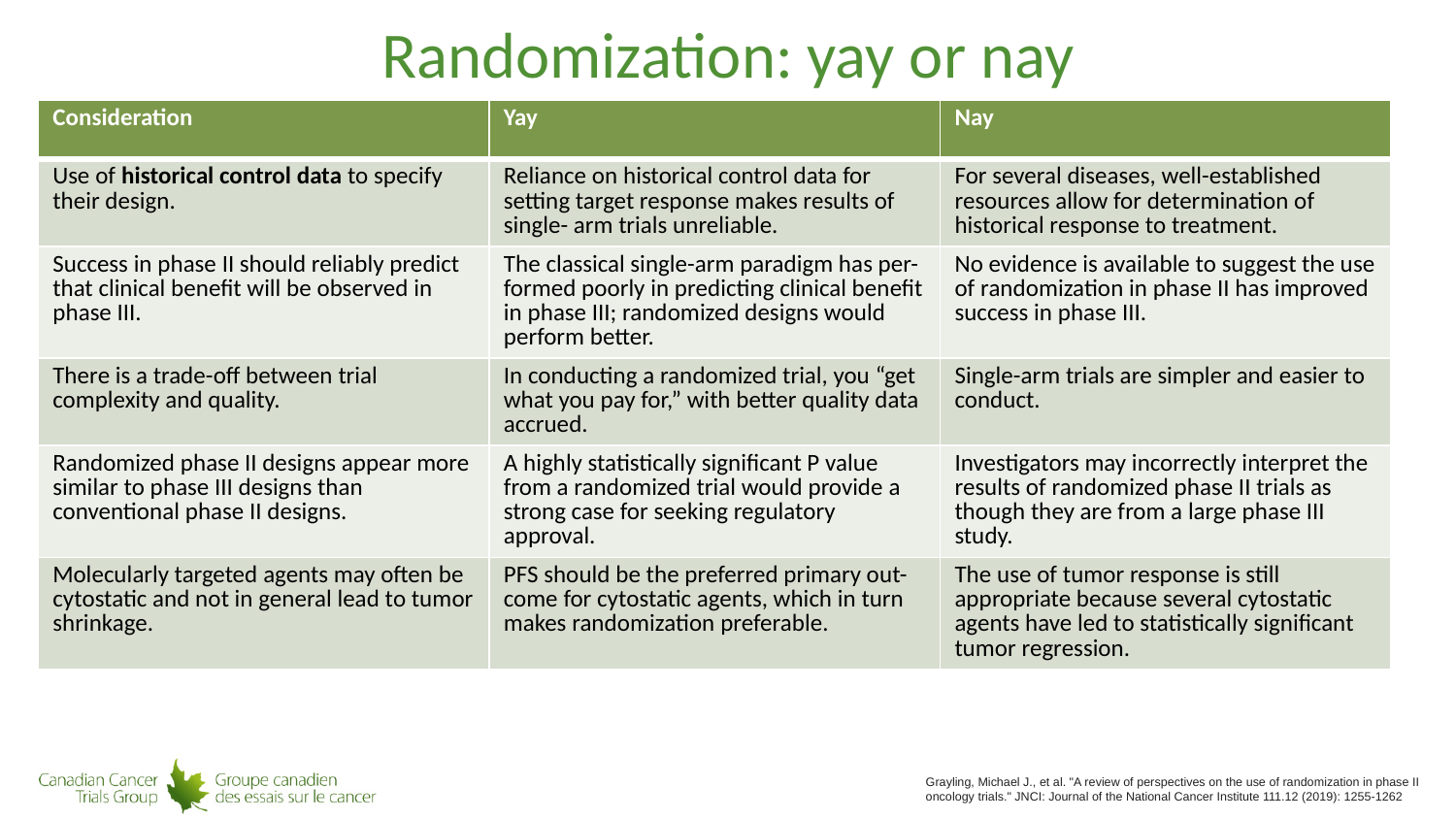

# Randomization: yay or nay
| Consideration | Yay | Nay |
| --- | --- | --- |
| Use of historical control data to specify their design. | Reliance on historical control data for setting target response makes results of single- arm trials unreliable. | For several diseases, well-established resources allow for determination of historical response to treatment. |
| Success in phase II should reliably predict that clinical benefit will be observed in phase III. | The classical single-arm paradigm has per- formed poorly in predicting clinical benefit in phase III; randomized designs would perform better. | No evidence is available to suggest the use of randomization in phase II has improved success in phase III. |
| There is a trade-off between trial complexity and quality. | In conducting a randomized trial, you “get what you pay for,” with better quality data accrued. | Single-arm trials are simpler and easier to conduct. |
| Randomized phase II designs appear more similar to phase III designs than conventional phase II designs. | A highly statistically significant P value from a randomized trial would provide a strong case for seeking regulatory approval. | Investigators may incorrectly interpret the results of randomized phase II trials as though they are from a large phase III study. |
| Molecularly targeted agents may often be cytostatic and not in general lead to tumor shrinkage. | PFS should be the preferred primary out- come for cytostatic agents, which in turn makes randomization preferable. | The use of tumor response is still appropriate because several cytostatic agents have led to statistically significant tumor regression. |
10
Grayling, Michael J., et al. "A review of perspectives on the use of randomization in phase II oncology trials." JNCI: Journal of the National Cancer Institute 111.12 (2019): 1255-1262